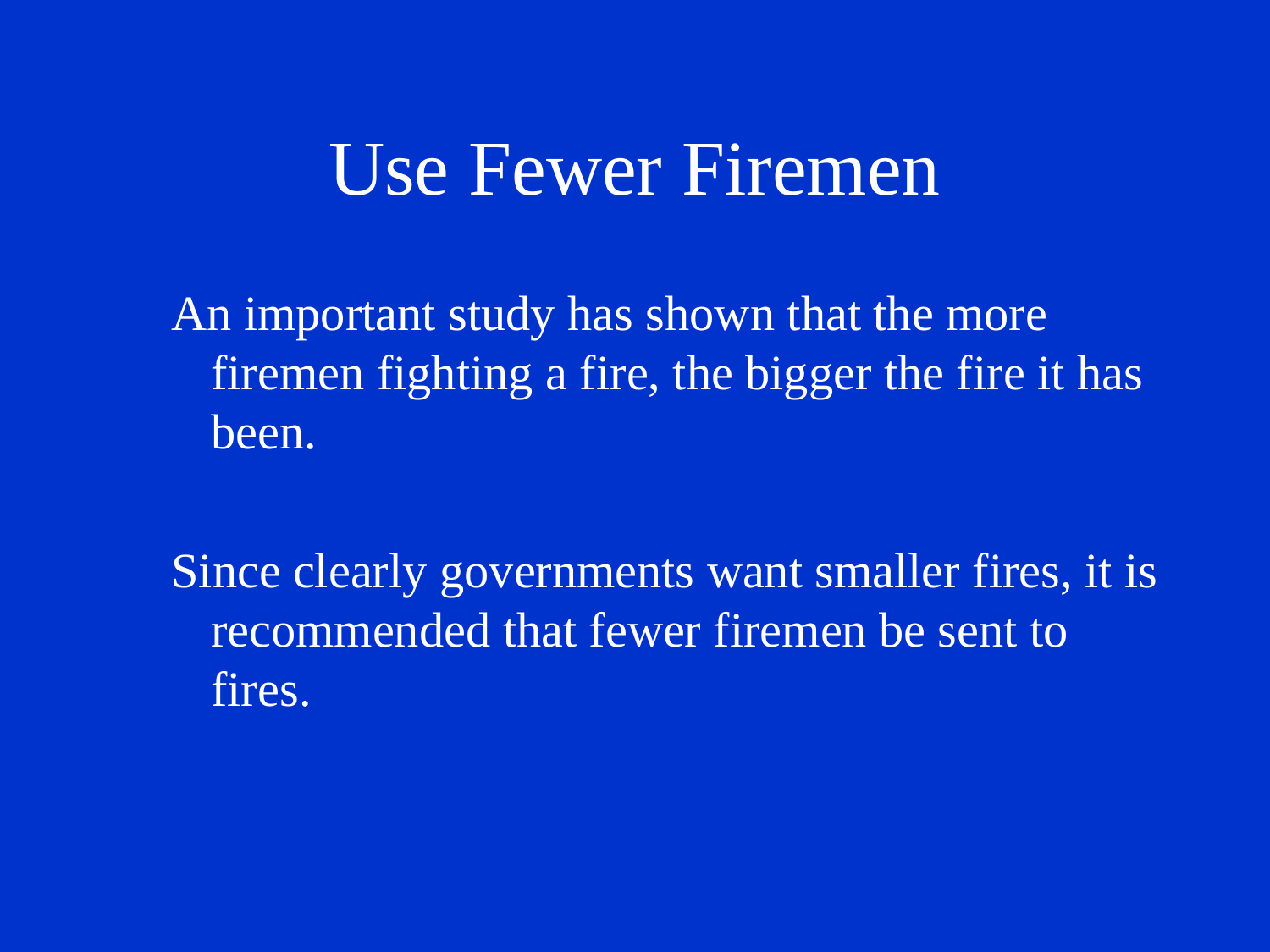

# Use Fewer Firemen
An important study has shown that the more firemen fighting a fire, the bigger the fire it has been.

Since clearly governments want smaller fires, it is recommended that fewer firemen be sent to fires.